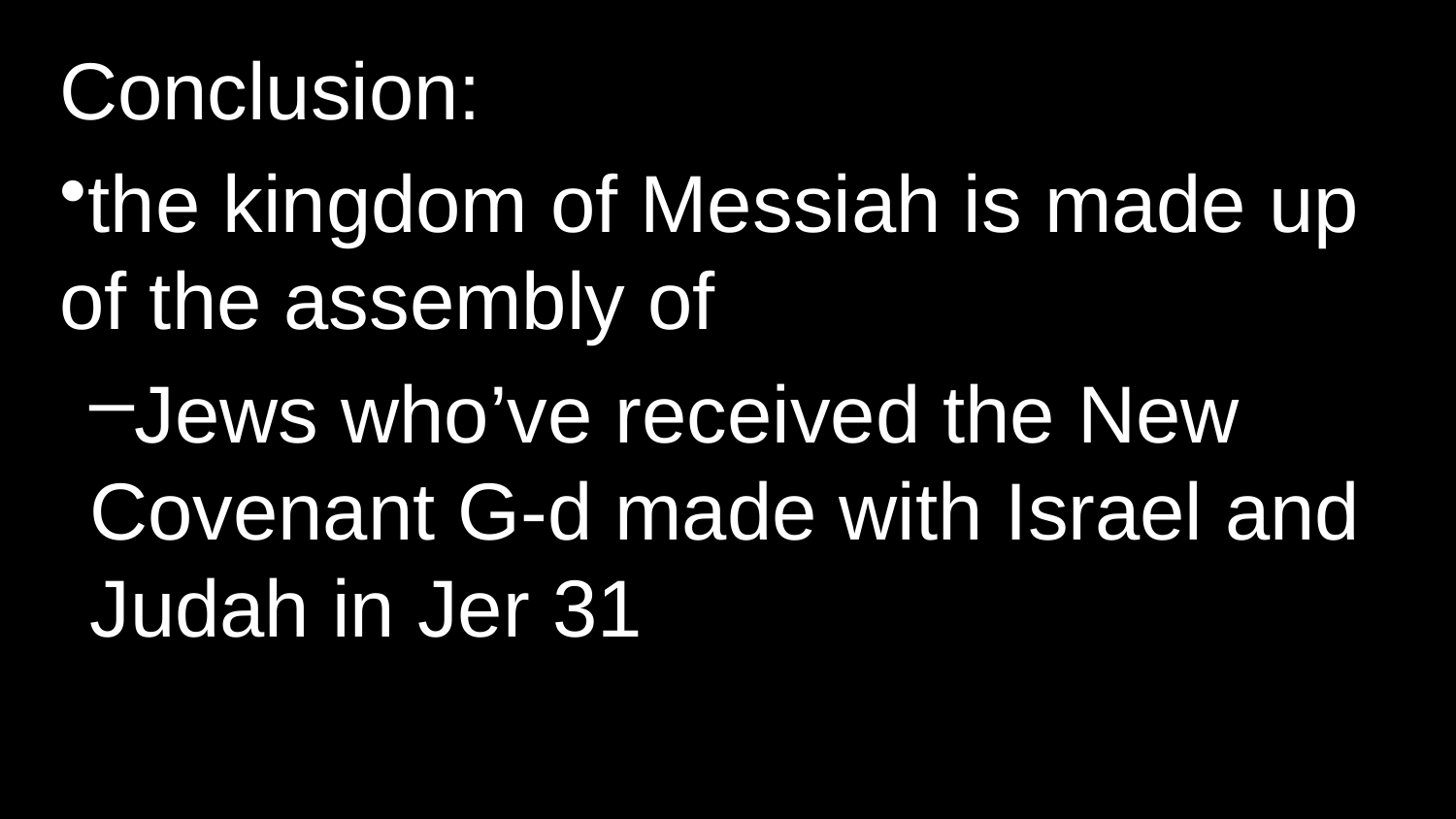

Conclusion:
the kingdom of Messiah is made up of the assembly of
Jews who’ve received the New Covenant G-d made with Israel and Judah in Jer 31